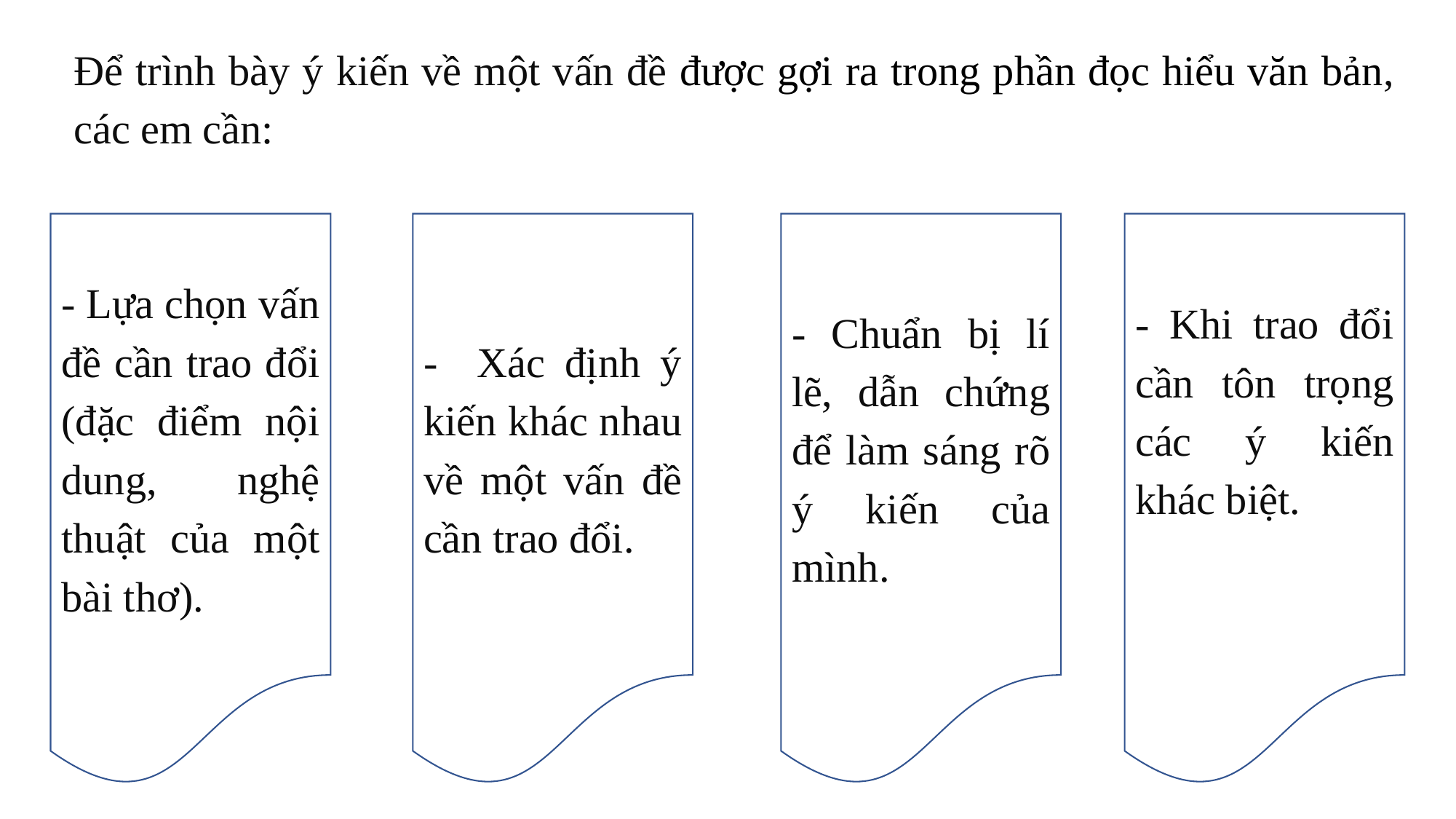

Để trình bày ý kiến về một vấn đề được gợi ra trong phần đọc hiểu văn bản, các em cần:
- Lựa chọn vấn đề cần trao đổi (đặc điểm nội dung, nghệ thuật của một bài thơ).
-  Xác định ý kiến khác nhau về một vấn đề cần trao đổi.
- Chuẩn bị lí lẽ, dẫn chứng để làm sáng rõ ý kiến của mình.
- Khi trao đổi cần tôn trọng các ý kiến khác biệt.